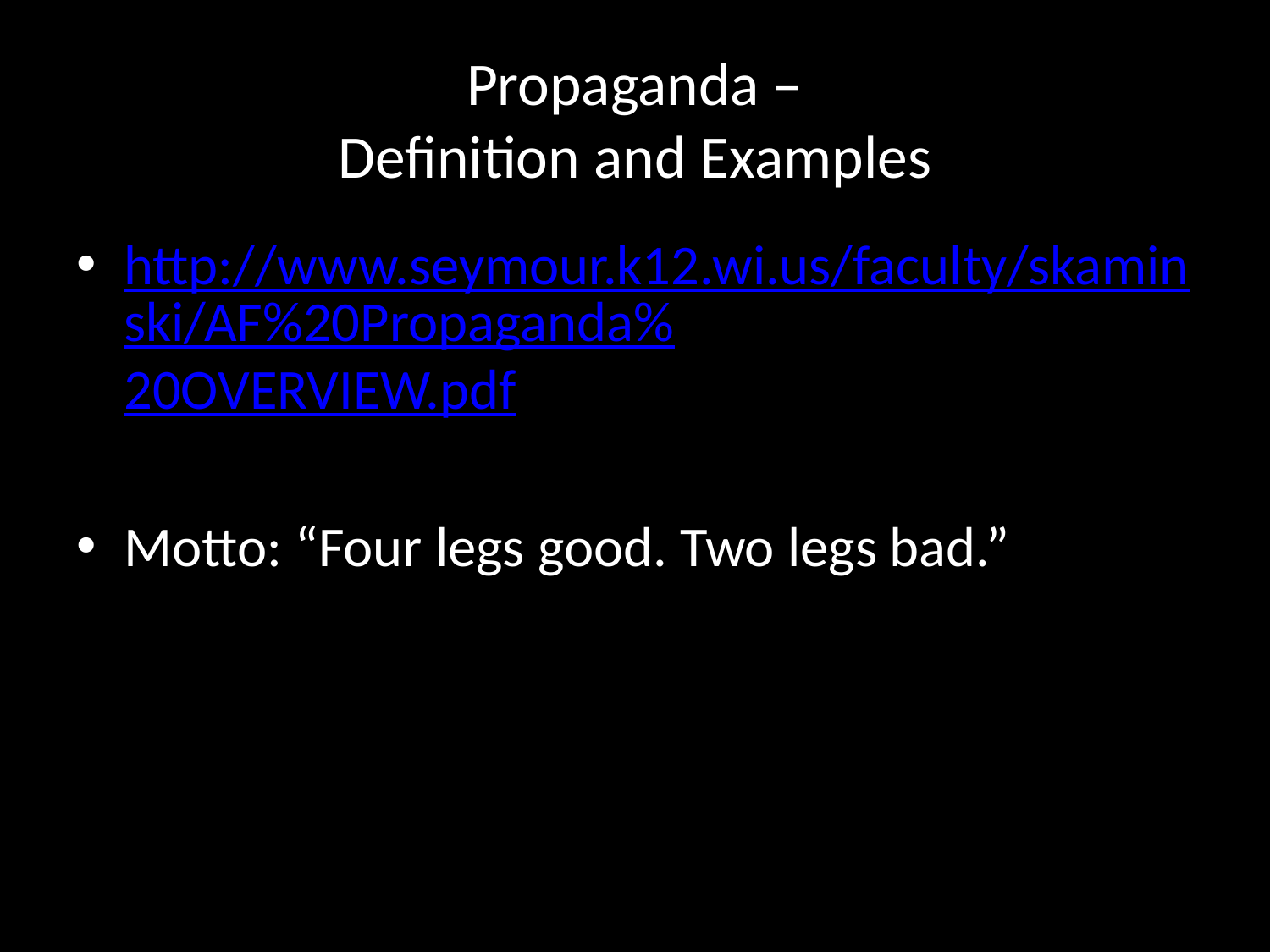

# Propaganda – Definition and Examples
http://www.seymour.k12.wi.us/faculty/skaminski/AF%20Propaganda%20OVERVIEW.pdf

Motto: “Four legs good. Two legs bad.”